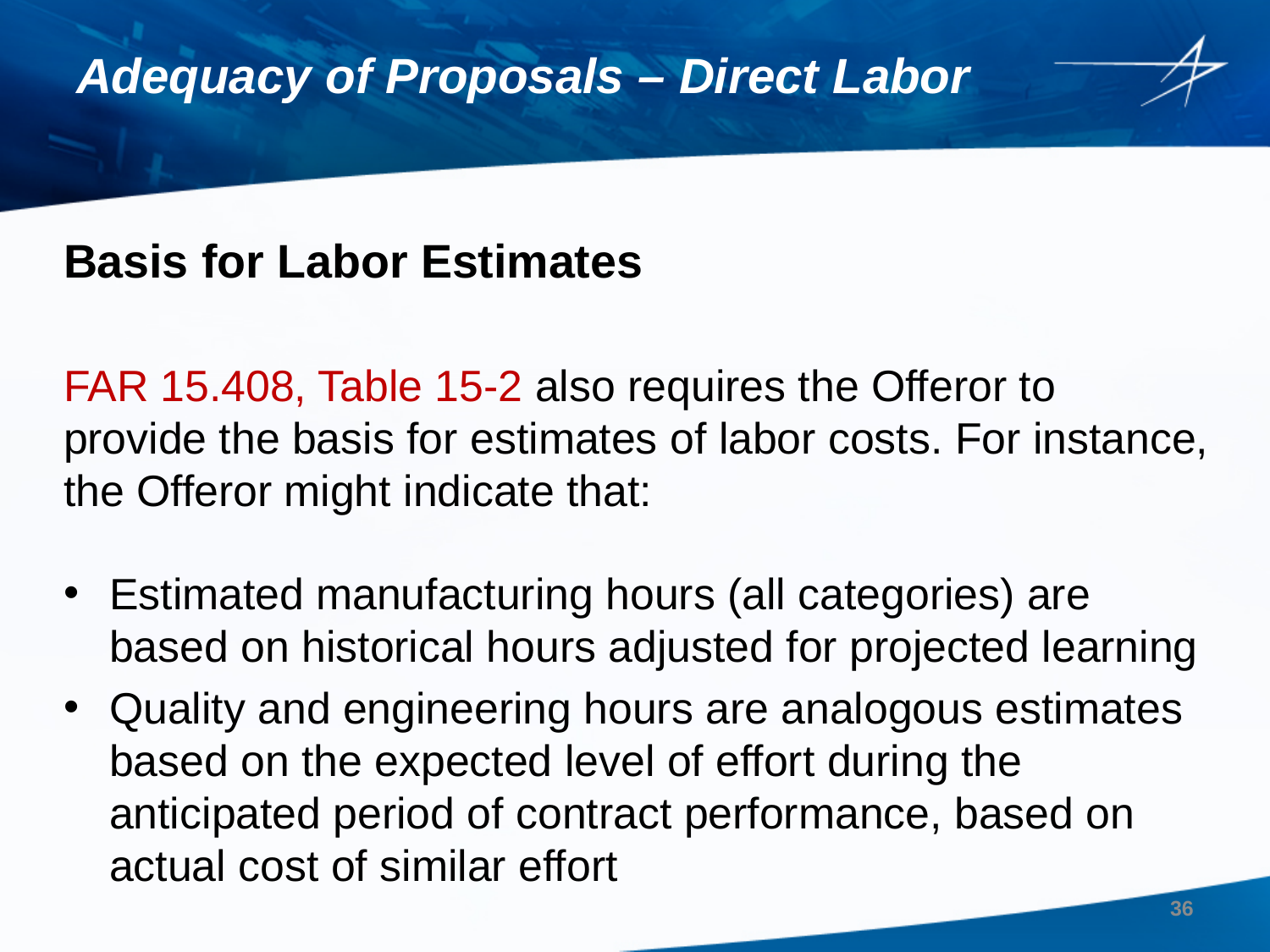

# Adequacy of Proposals – Direct Labor
Basis for Labor Estimates

FAR 15.408, Table 15-2 also requires the Offeror to provide the basis for estimates of labor costs. For instance, the Offeror might indicate that:

Estimated manufacturing hours (all categories) are based on historical hours adjusted for projected learning
Quality and engineering hours are analogous estimates based on the expected level of effort during the anticipated period of contract performance, based on actual cost of similar effort
36